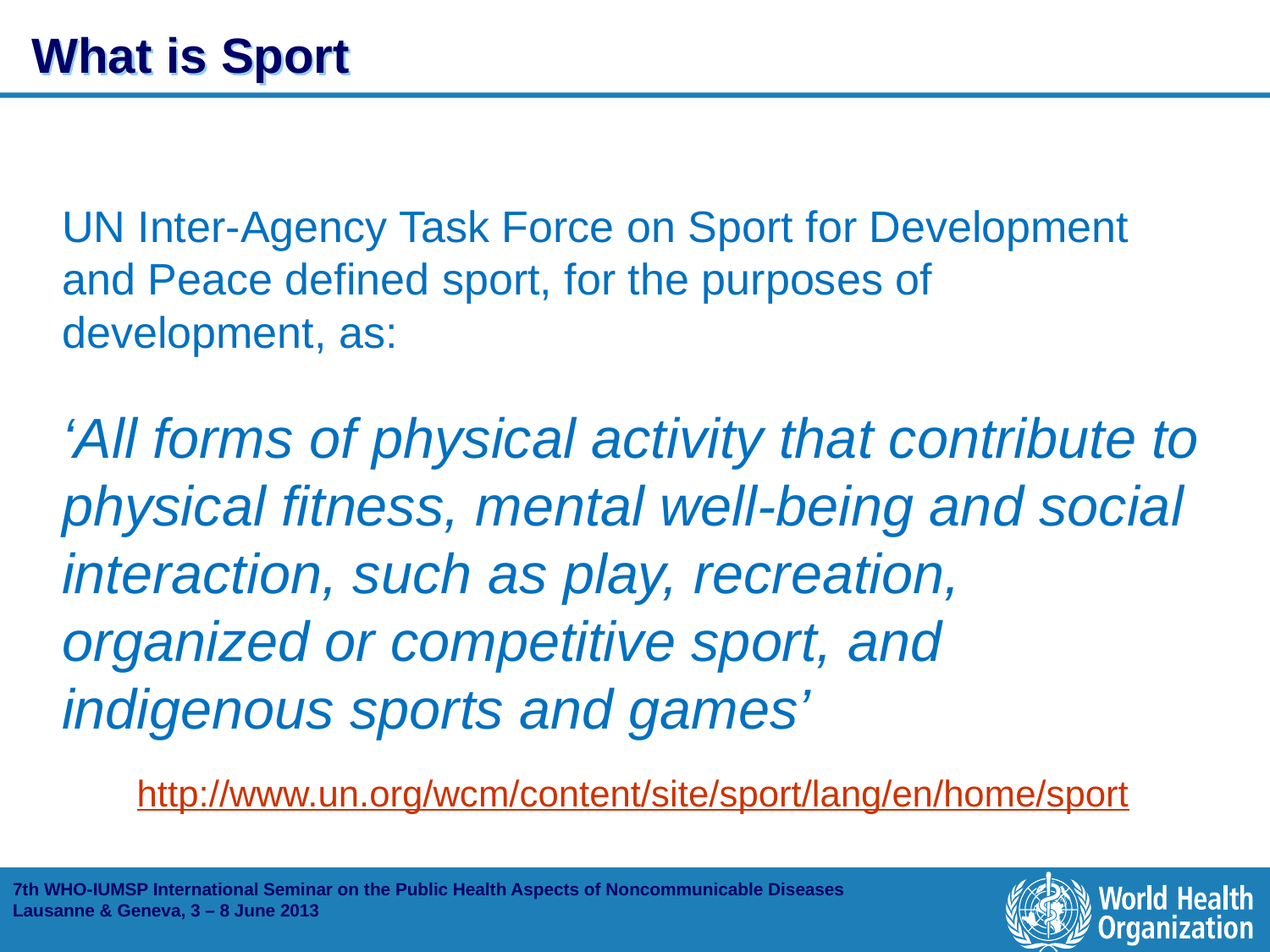

# What is Sport
UN Inter-Agency Task Force on Sport for Development and Peace defined sport, for the purposes of development, as:
‘All forms of physical activity that contribute to physical fitness, mental well-being and social interaction, such as play, recreation, organized or competitive sport, and indigenous sports and games’
http://www.un.org/wcm/content/site/sport/lang/en/home/sport